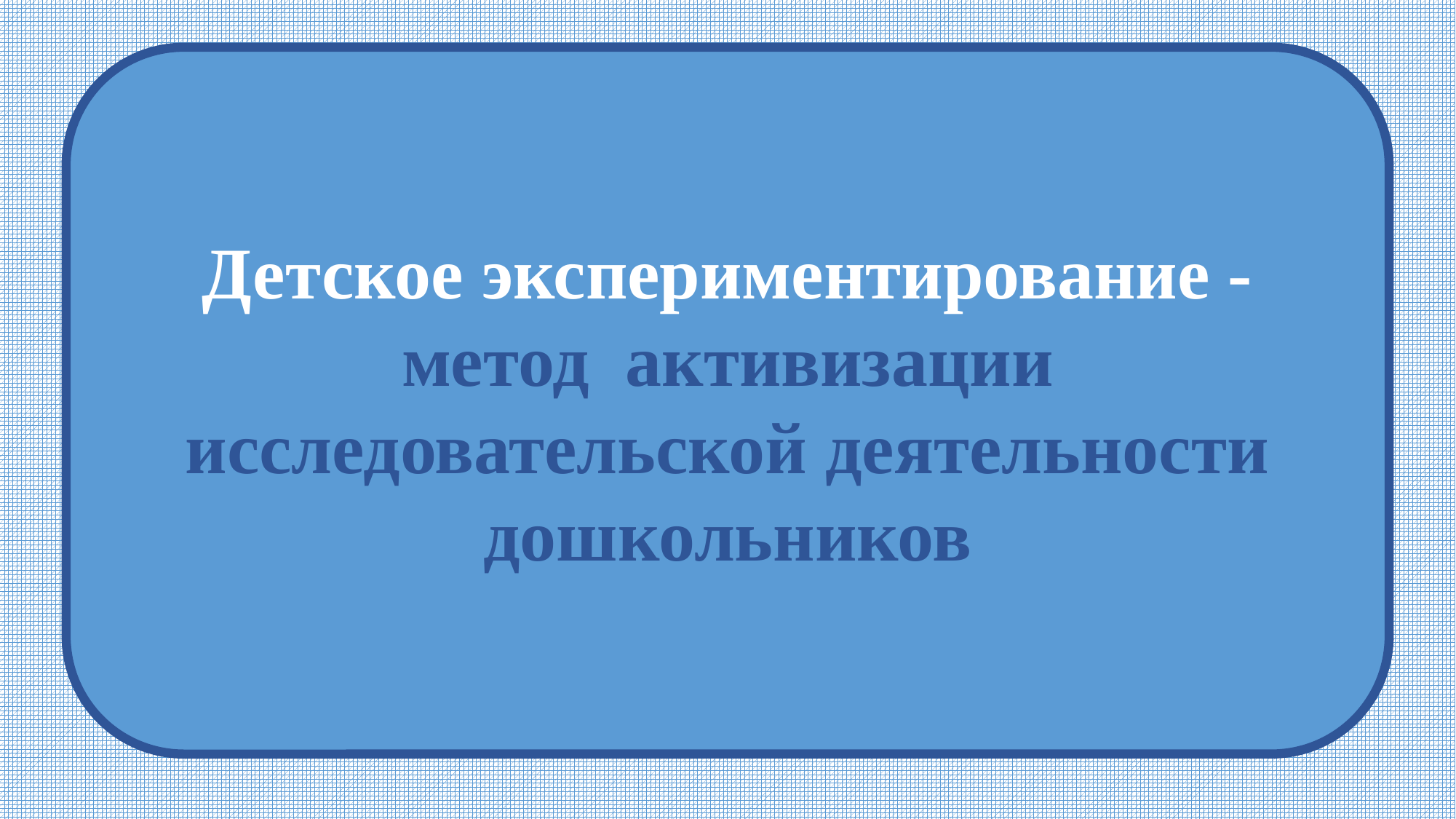

Детское экспериментирование - метод  активизации исследовательской деятельности дошкольников